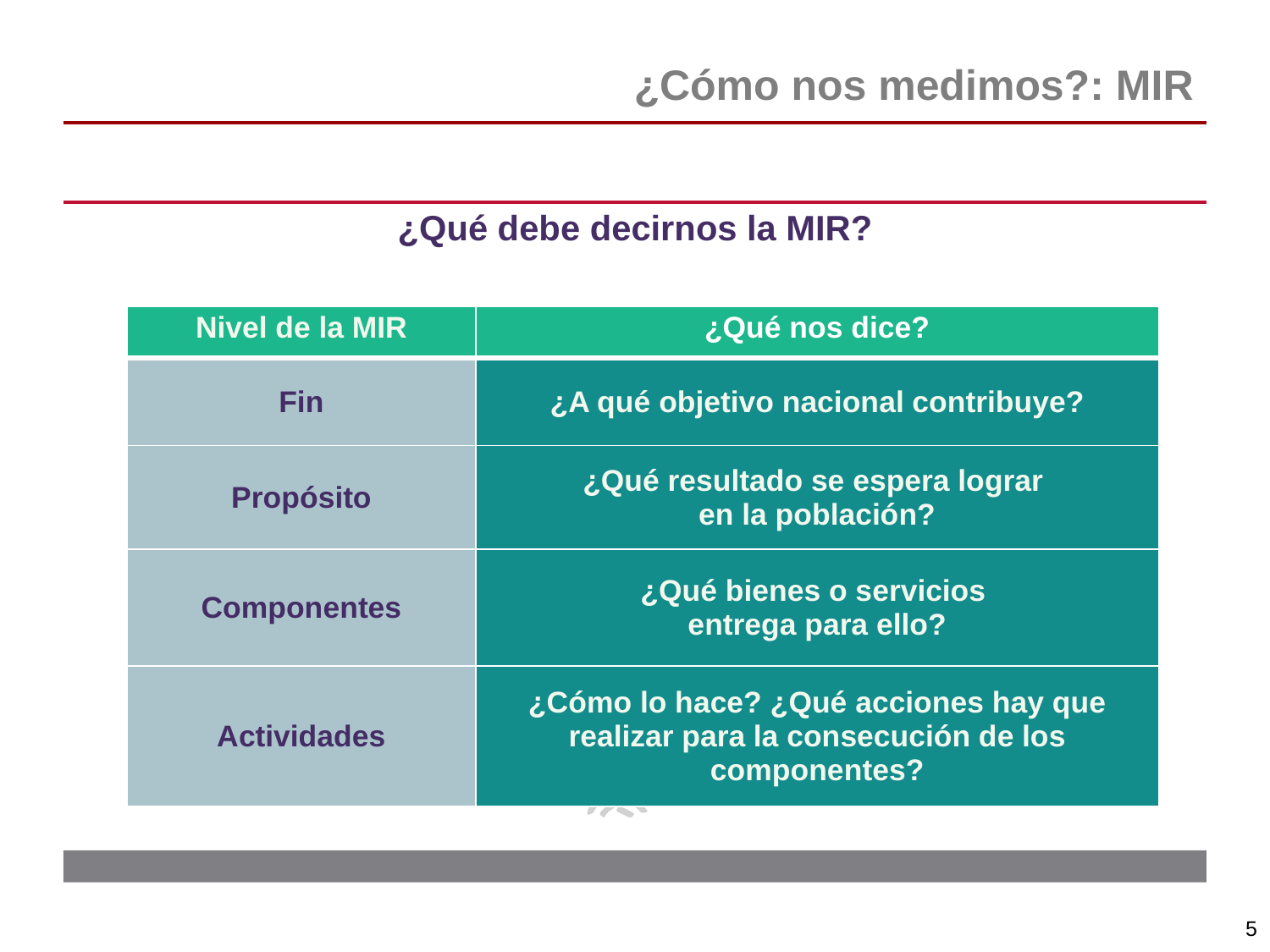

¿Cómo nos medimos?: MIR
# ¿Qué debe decirnos la MIR?
| Nivel de la MIR | ¿Qué nos dice? |
| --- | --- |
| Fin | ¿A qué objetivo nacional contribuye? |
| Propósito | ¿Qué resultado se espera lograr en la población? |
| Componentes | ¿Qué bienes o servicios entrega para ello? |
| Actividades | ¿Cómo lo hace? ¿Qué acciones hay que realizar para la consecución de los componentes? |
5